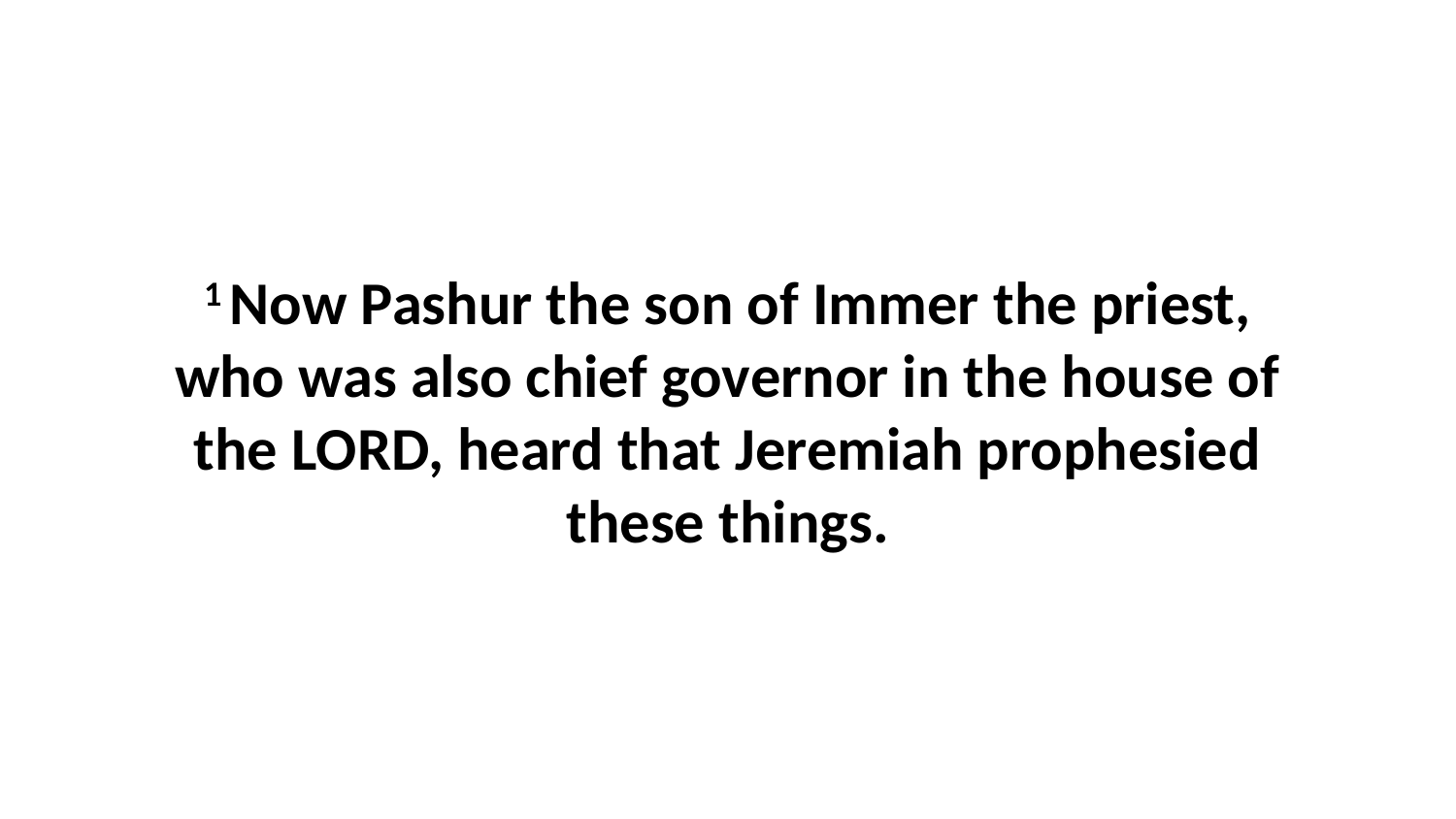

1 Now Pashur the son of Immer the priest, who was also chief governor in the house of the LORD, heard that Jeremiah prophesied these things.